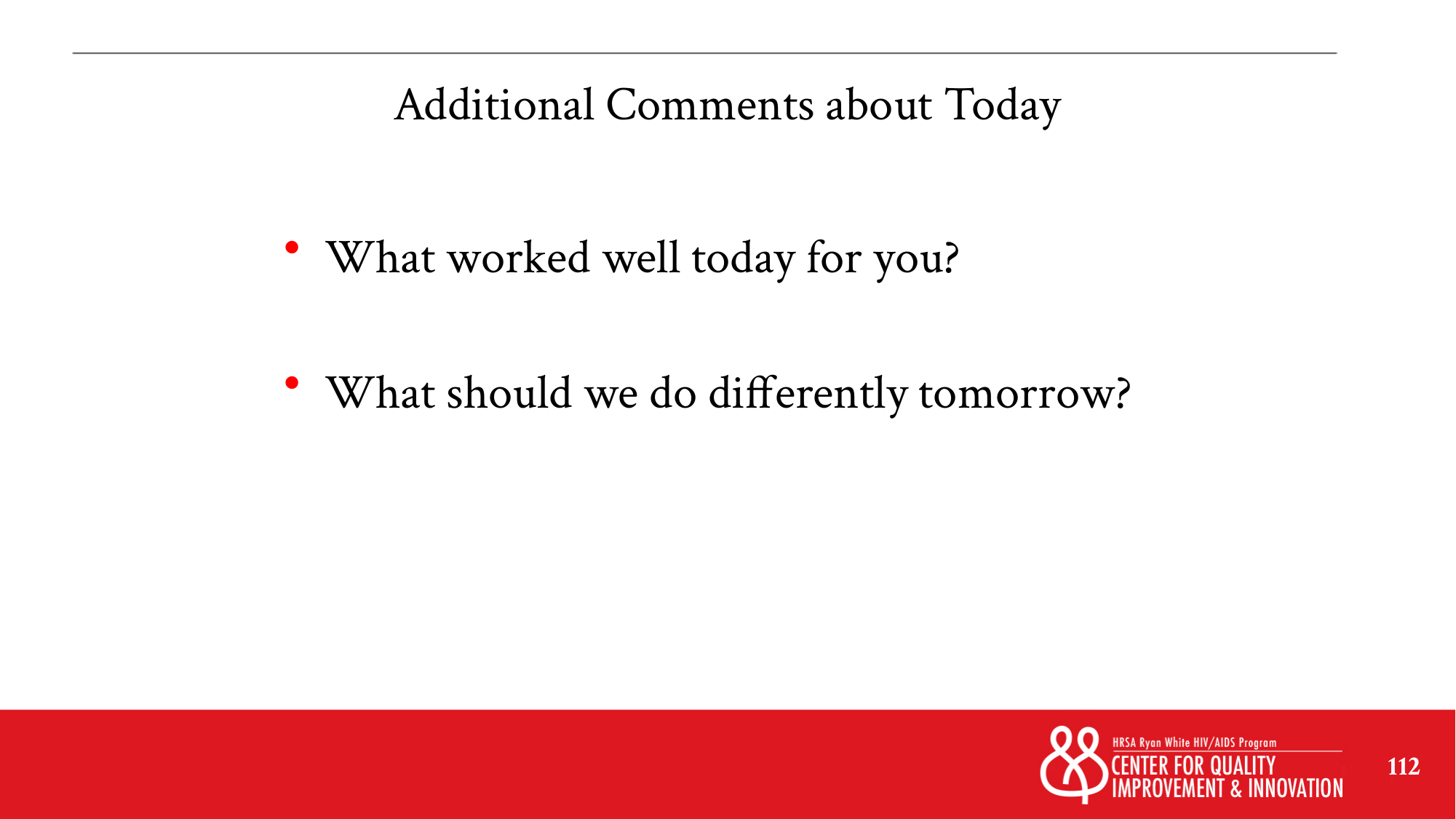

# Additional Comments about Today
What worked well today for you?

What should we do differently tomorrow?